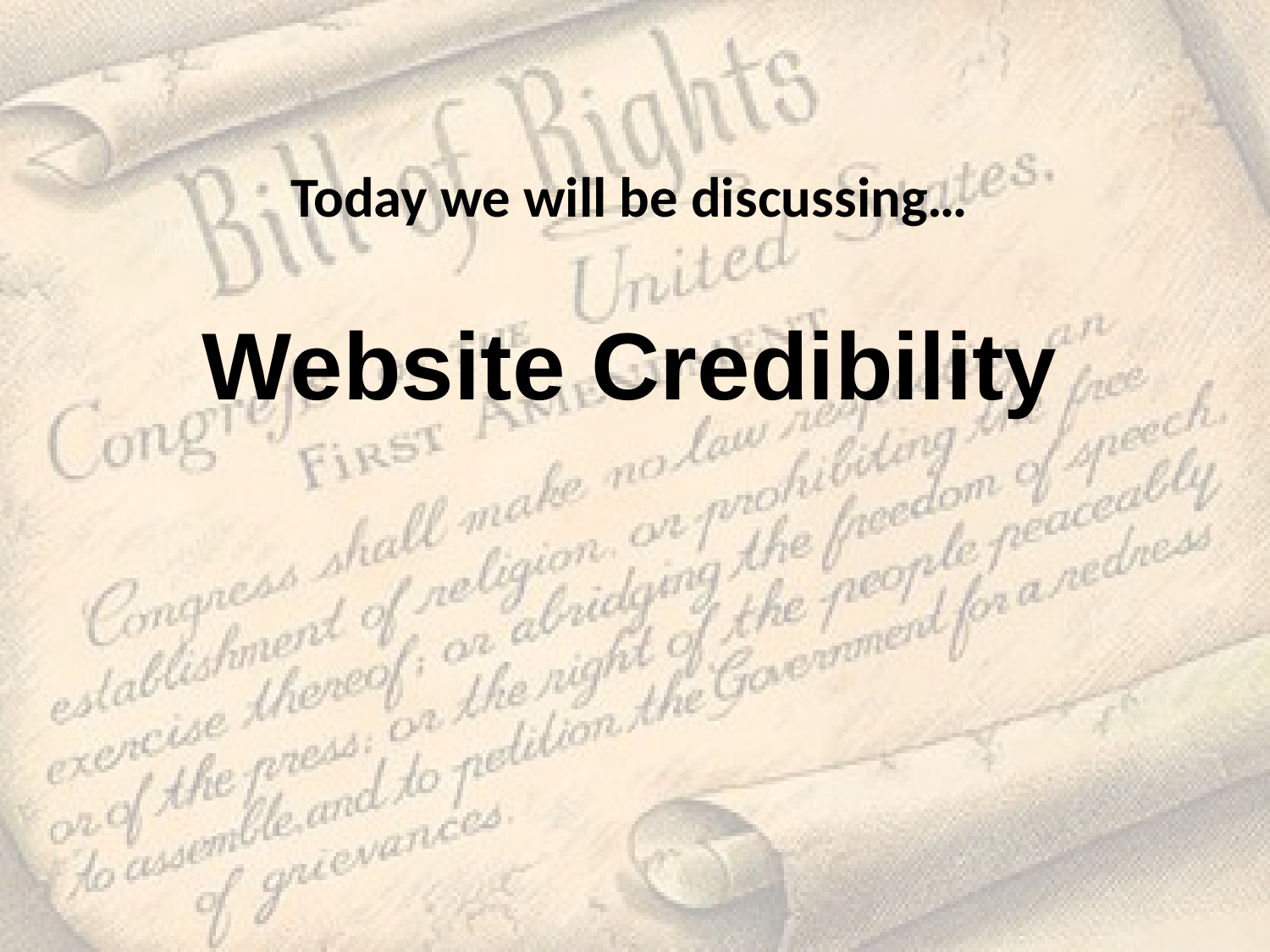

Today we will be discussing…

Website Credibility